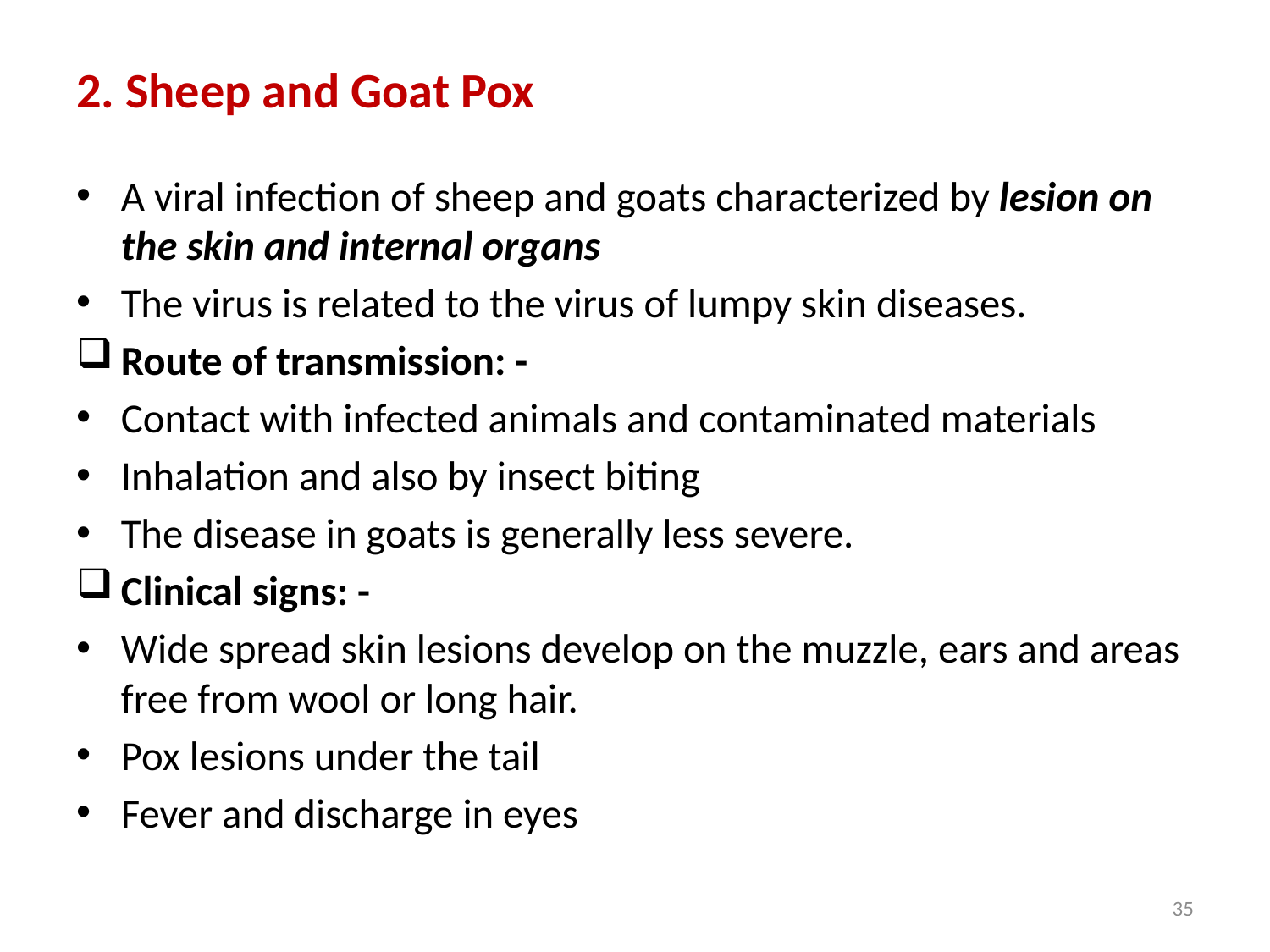

# 2. Sheep and Goat Pox

A viral infection of sheep and goats characterized by lesion on the skin and internal organs
The virus is related to the virus of lumpy skin diseases.
Route of transmission: -
Contact with infected animals and contaminated materials
Inhalation and also by insect biting
The disease in goats is generally less severe.
Clinical signs: -
Wide spread skin lesions develop on the muzzle, ears and areas free from wool or long hair.
Pox lesions under the tail
Fever and discharge in eyes

35